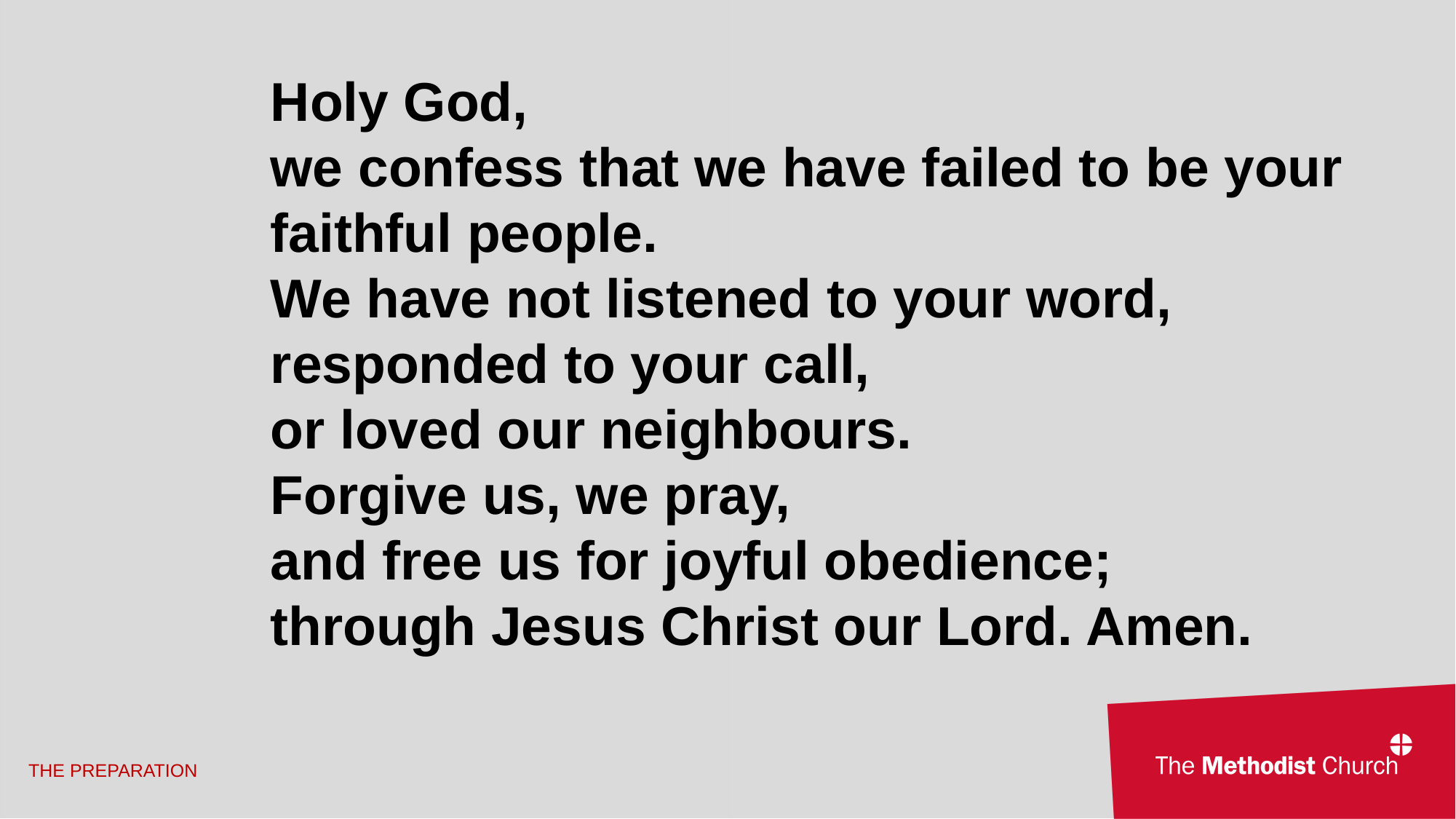

Holy God,
we confess that we have failed to be your faithful people.
We have not listened to your word,
responded to your call,
or loved our neighbours.
Forgive us, we pray,
and free us for joyful obedience;
through Jesus Christ our Lord. Amen.